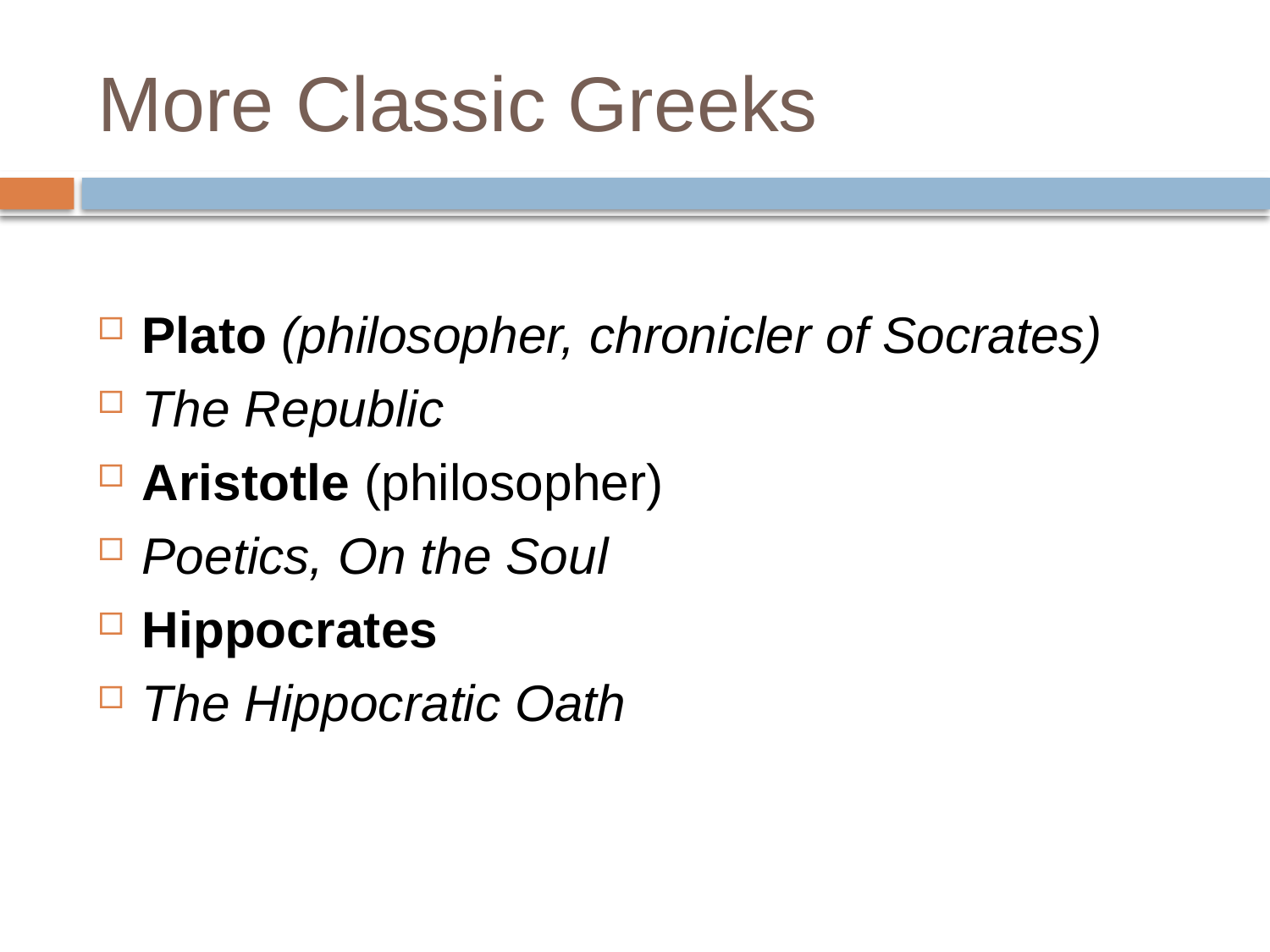

# More Classic Greeks

Plato (philosopher, chronicler of Socrates)
The Republic
Aristotle (philosopher)
Poetics, On the Soul
Hippocrates
The Hippocratic Oath